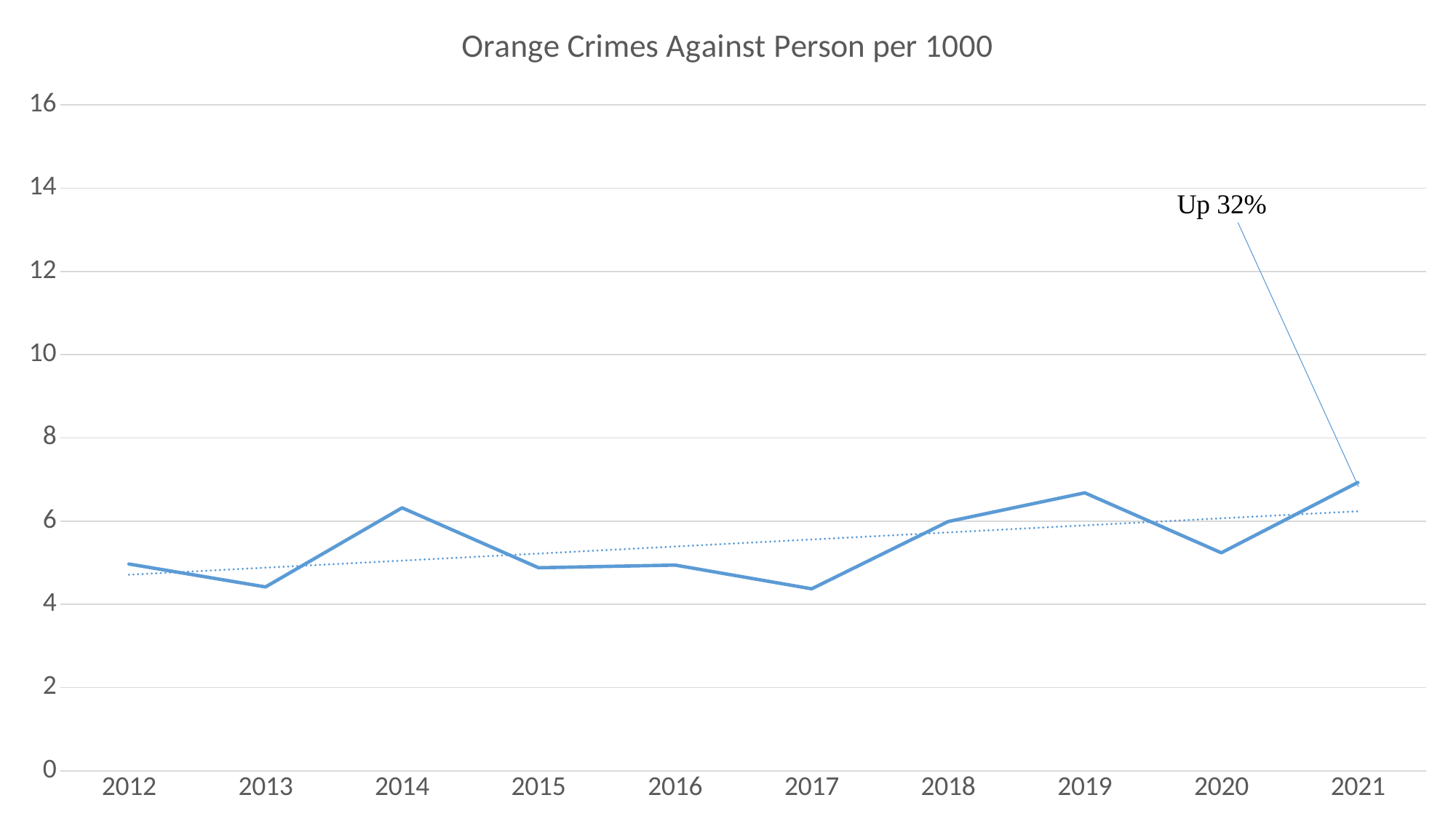

### Chart:

| Category | Orange Crimes Against Person per 1000 |
|---|---|
| 2012 | 4.97 |
| 2013 | 4.42 |
| 2014 | 6.32 |
| 2015 | 4.88 |
| 2016 | 4.94419279391302 |
| 2017 | 4.37414906868283 |
| 2018 | 5.99 |
| 2019 | 6.68 |
| 2020 | 5.24 |
| 2021 | 6.93 |